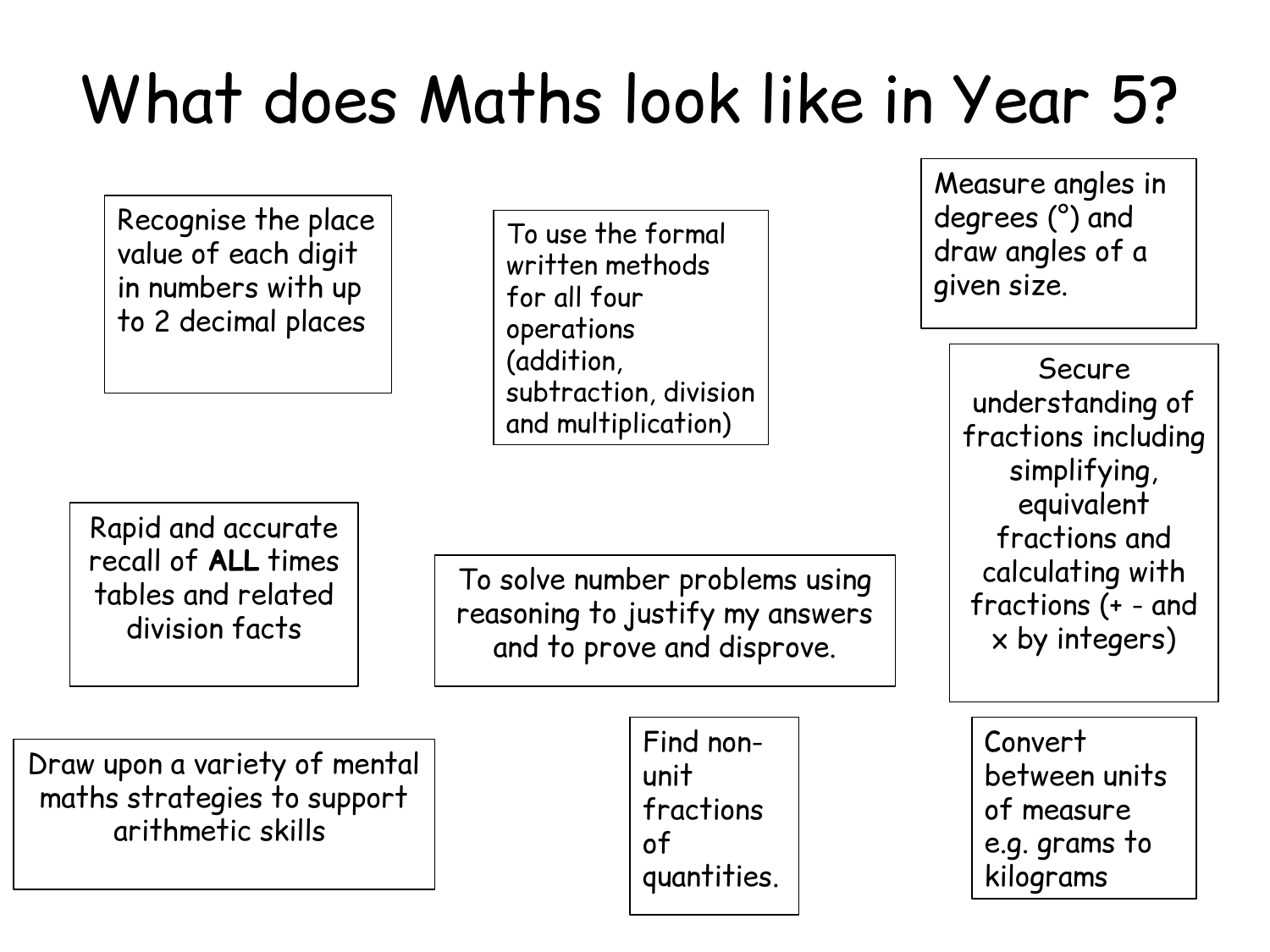

What does Maths look like in Year 5?
Measure angles in degrees (°) and draw angles of a given size.
Recognise the place value of each digit in numbers with up to 2 decimal places
To use the formal written methods for all four operations (addition, subtraction, division and multiplication)
Secure understanding of fractions including simplifying, equivalent fractions and calculating with fractions (+ - and x by integers)
Rapid and accurate recall of ALL times tables and related division facts
To solve number problems using reasoning to justify my answers and to prove and disprove.
Convert between units of measure e.g. grams to kilograms
Find non-unit fractions of quantities.
Draw upon a variety of mental maths strategies to support arithmetic skills